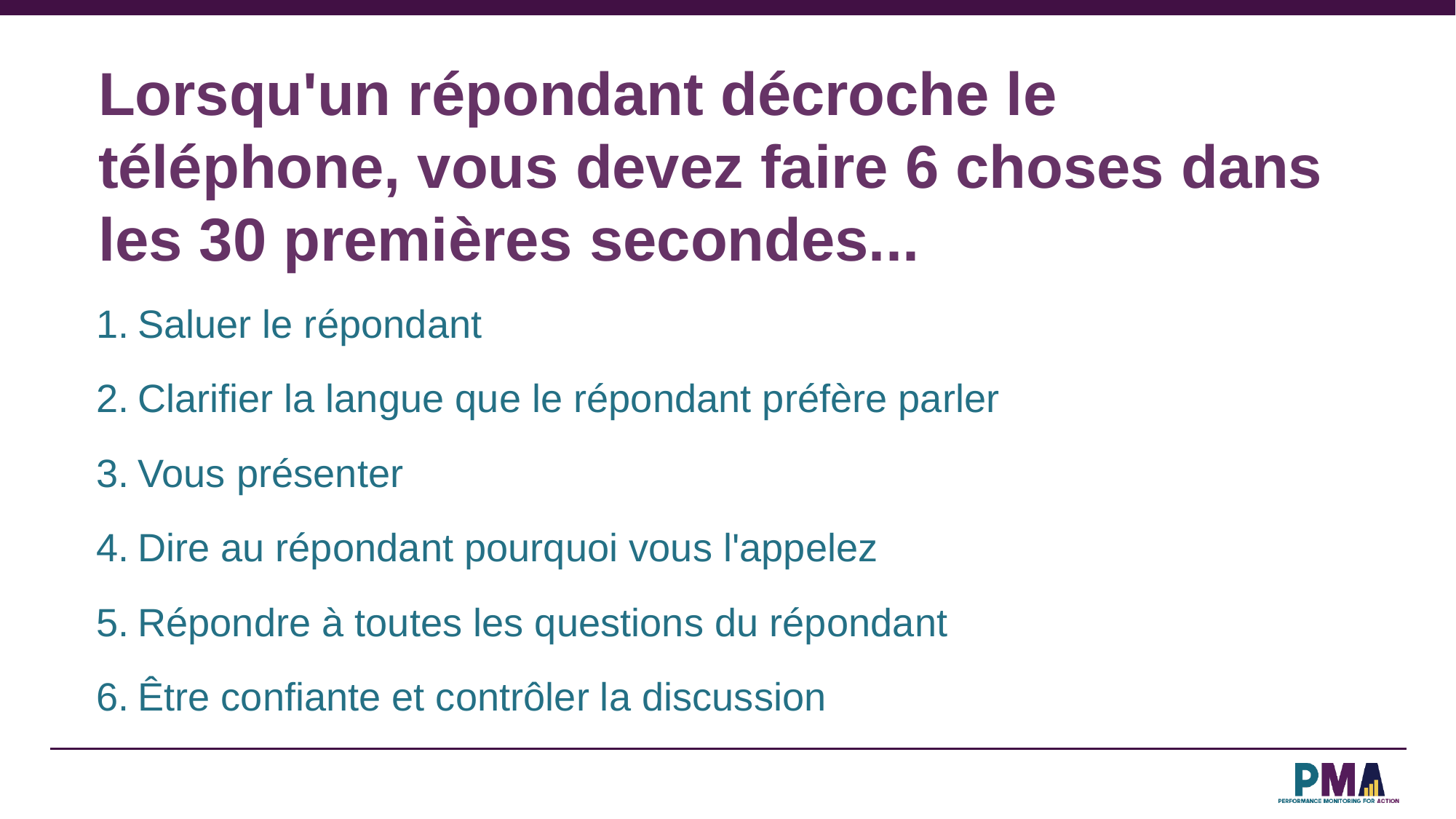

# Lorsqu'un répondant décroche le téléphone, vous devez faire 6 choses dans les 30 premières secondes...
Saluer le répondant
Clarifier la langue que le répondant préfère parler
Vous présenter
Dire au répondant pourquoi vous l'appelez
Répondre à toutes les questions du répondant
Être confiante et contrôler la discussion